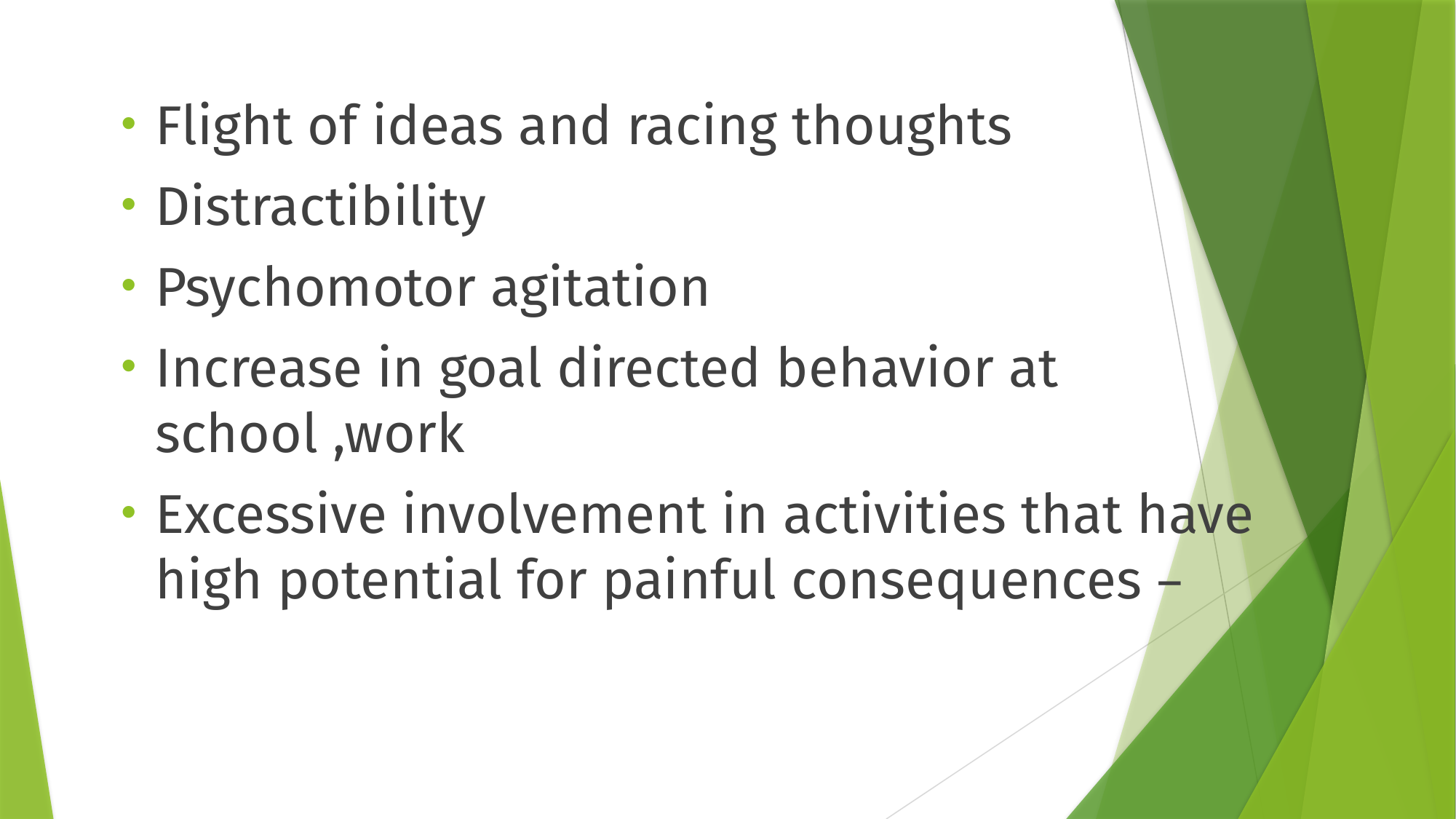

#
Flight of ideas and racing thoughts
Distractibility
Psychomotor agitation
Increase in goal directed behavior at school ,work
Excessive involvement in activities that have high potential for painful consequences –